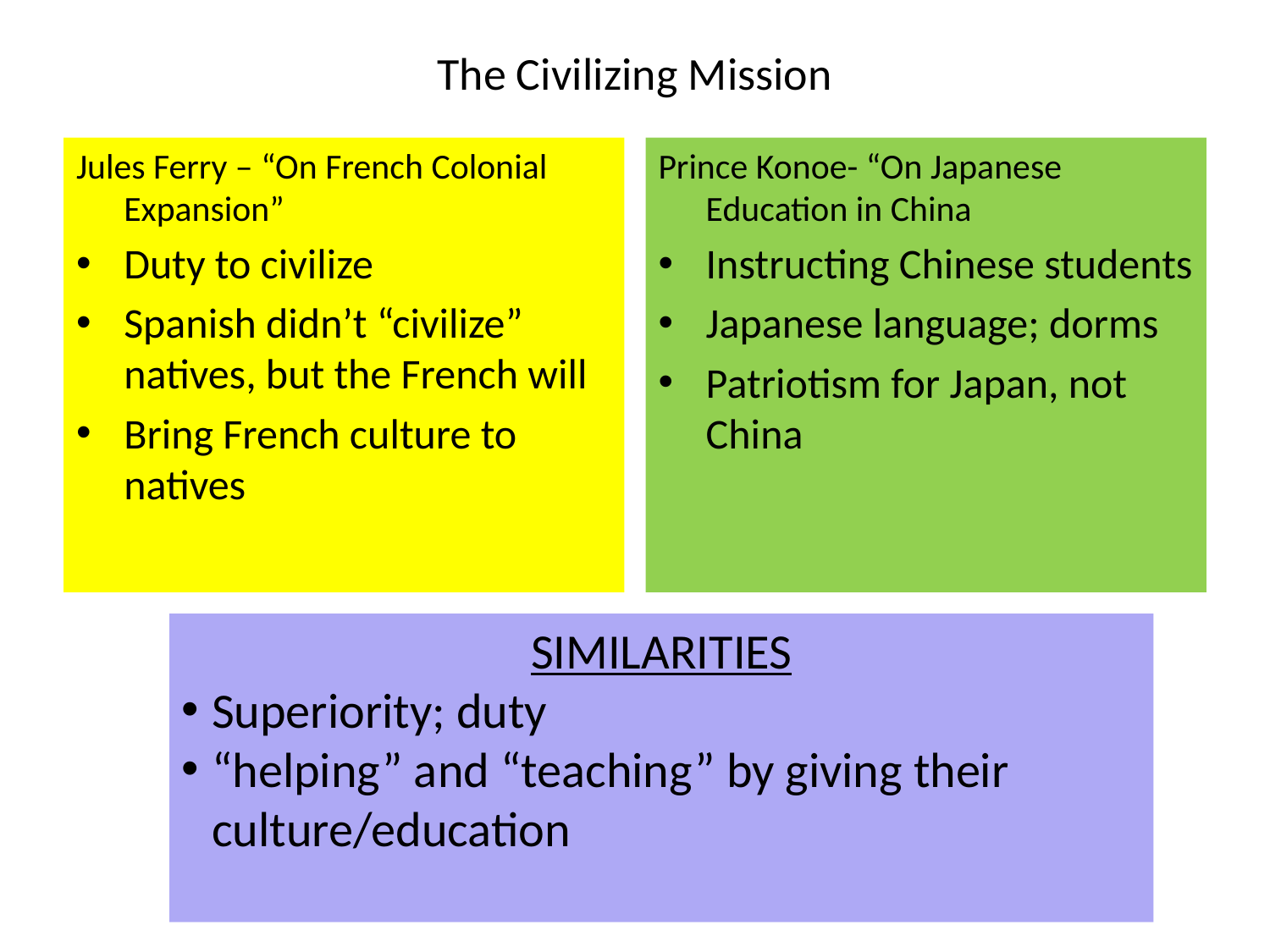

# The Civilizing Mission
Jules Ferry – “On French Colonial Expansion”
Duty to civilize
Spanish didn’t “civilize” natives, but the French will
Bring French culture to natives

Prince Konoe- “On Japanese Education in China
Instructing Chinese students
Japanese language; dorms
Patriotism for Japan, not China
SIMILARITIES
Superiority; duty
“helping” and “teaching” by giving their culture/education